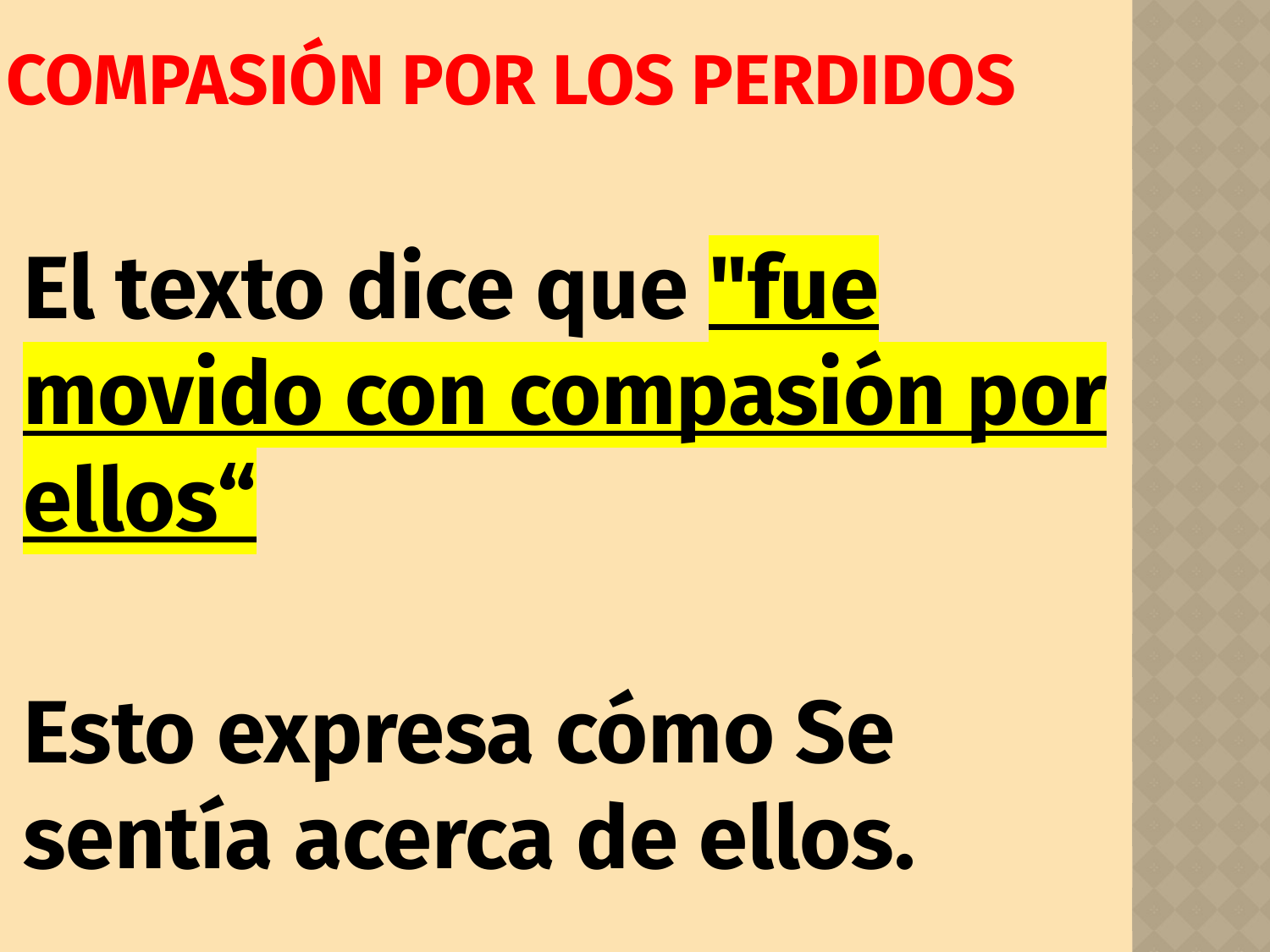

# Compasión por los perdidos

El texto dice que "fue movido con compasión por ellos“

Esto expresa cómo Se sentía acerca de ellos.